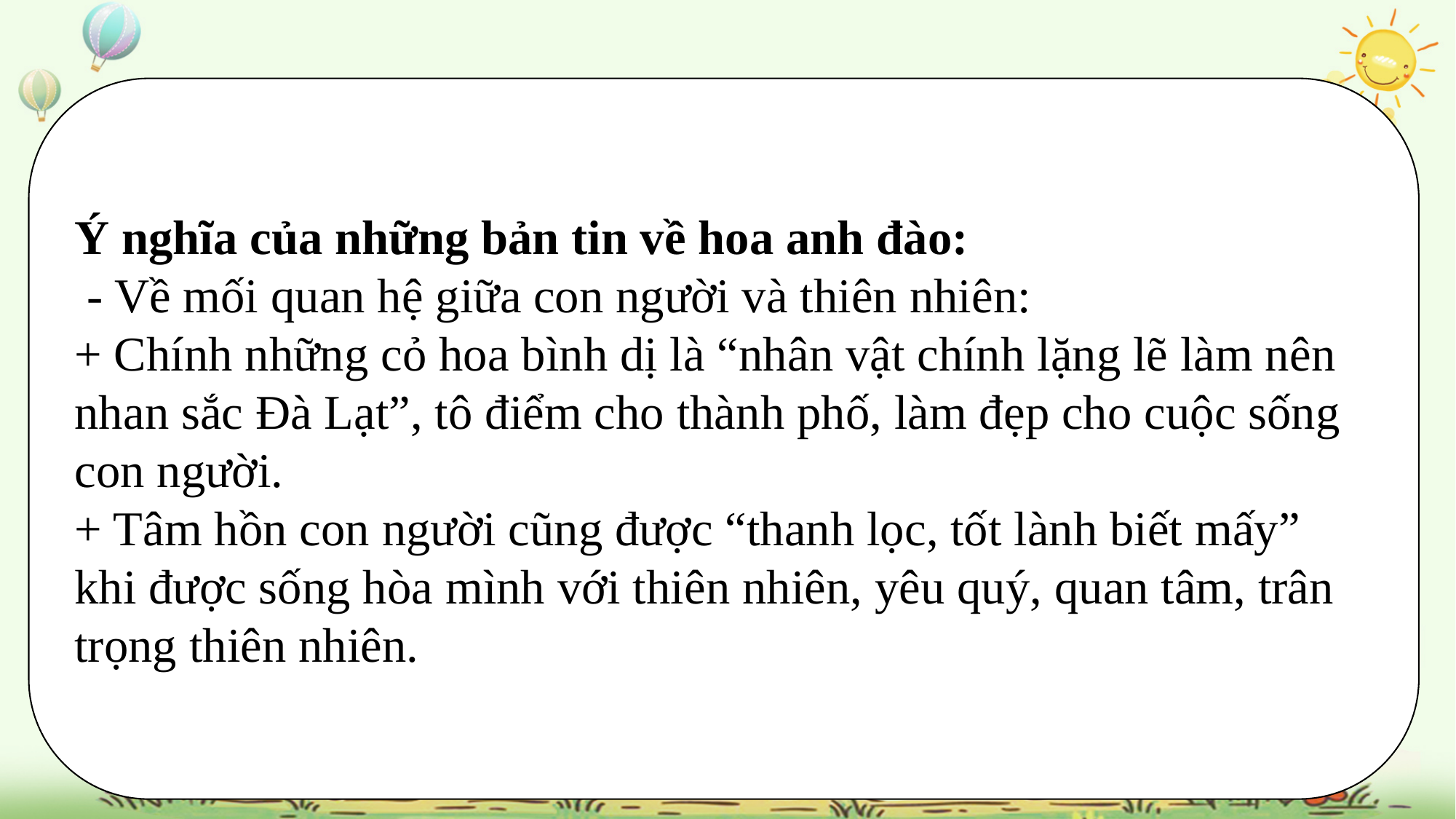

Ý nghĩa của những bản tin về hoa anh đào:
 - Về mối quan hệ giữa con người và thiên nhiên:
+ Chính những cỏ hoa bình dị là “nhân vật chính lặng lẽ làm nên nhan sắc Đà Lạt”, tô điểm cho thành phố, làm đẹp cho cuộc sống con người.
+ Tâm hồn con người cũng được “thanh lọc, tốt lành biết mấy” khi được sống hòa mình với thiên nhiên, yêu quý, quan tâm, trân trọng thiên nhiên.